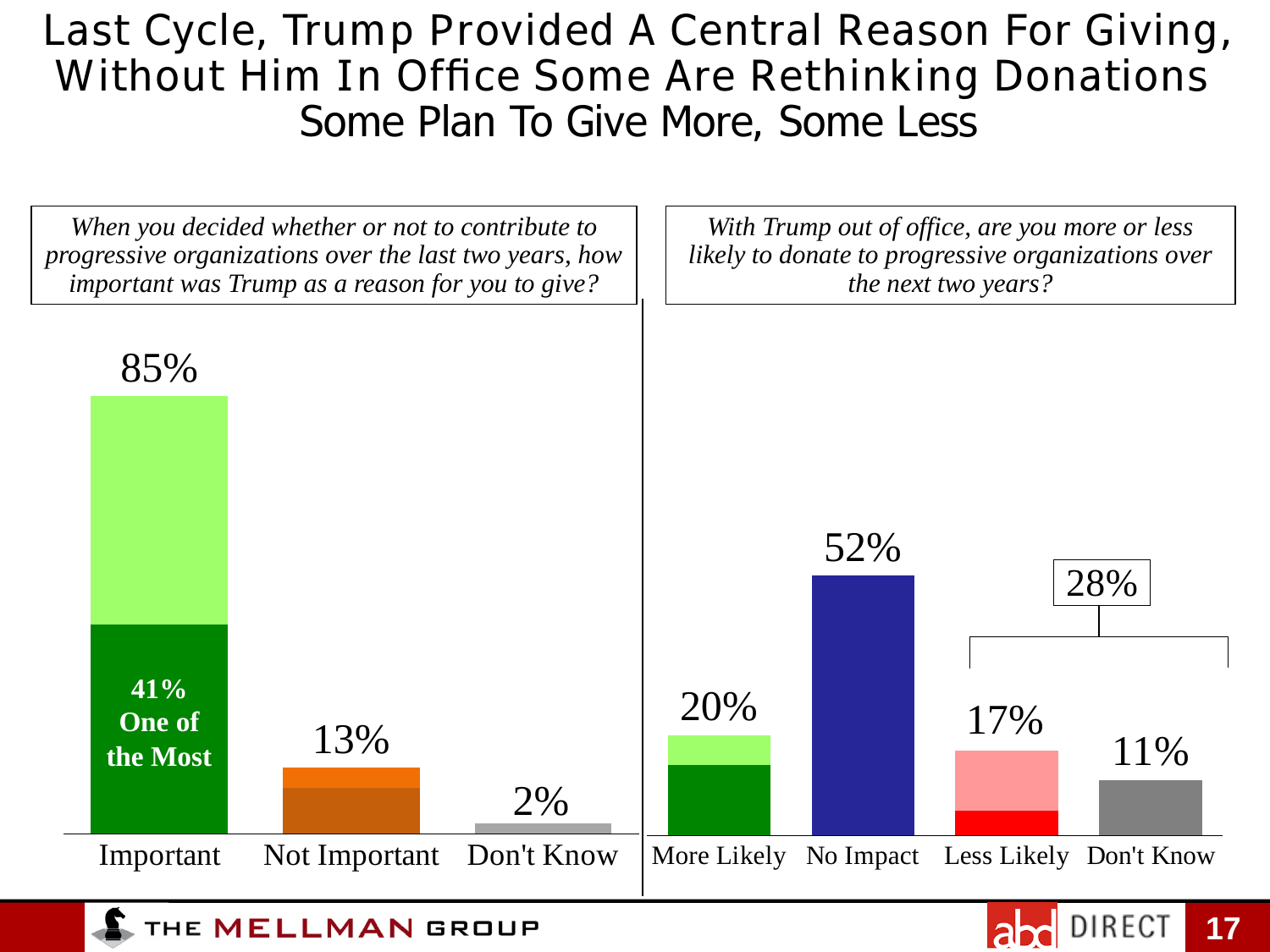

Last Cycle, Trump Provided A Central Reason For Giving, Without Him In Office Some Are Rethinking Donations
Some Plan To Give More, Some Less
When you decided whether or not to contribute to progressive organizations over the last two years, how important was Trump as a reason for you to give?
With Trump out of office, are you more or less likely to donate to progressive organizations over the next two years?

### Chart

| Category |  |  |  |
|---|---|---|---|
| Important | 0.41 | 0.449 | 0.85 |
| Not Important | 0.09 | 0.04 | 0.13 |
| Don't Know | 0.02 | None | 0.02 |

### Chart

| Category |  |  |  |
|---|---|---|---|
| More Likely | 0.14 | 0.061 | 0.2 |
| No Impact | 0.52 | None | 0.52 |
| Less Likely | 0.05 | 0.12 | 0.17 |
| Don't Know | 0.111 | None | 0.11 |
41%
One of the Most
14%
Strongly